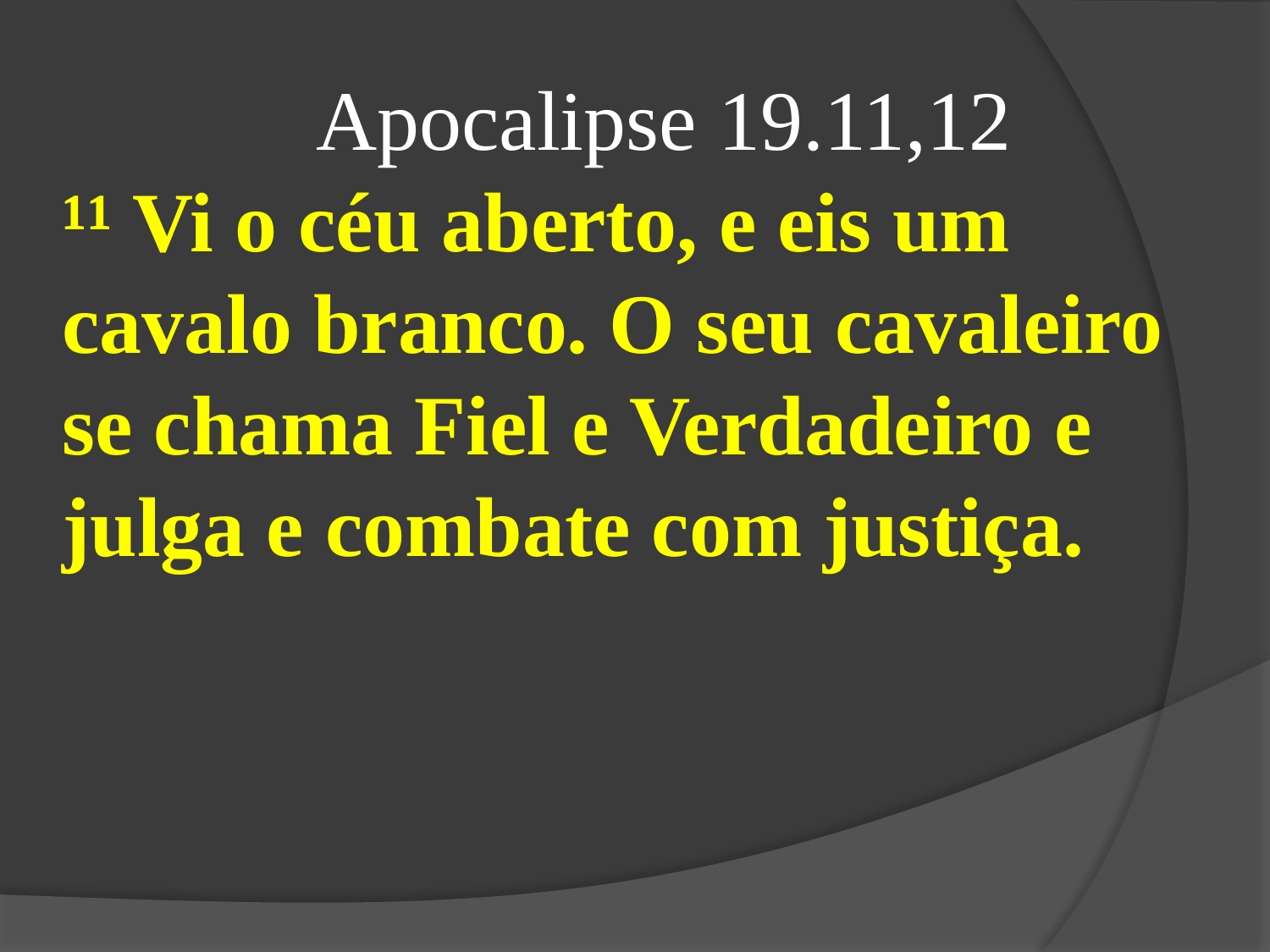

Apocalipse 19.11,12
¹¹ Vi o céu aberto, e eis um cavalo branco. O seu cavaleiro se chama Fiel e Verdadeiro e julga e combate com justiça.